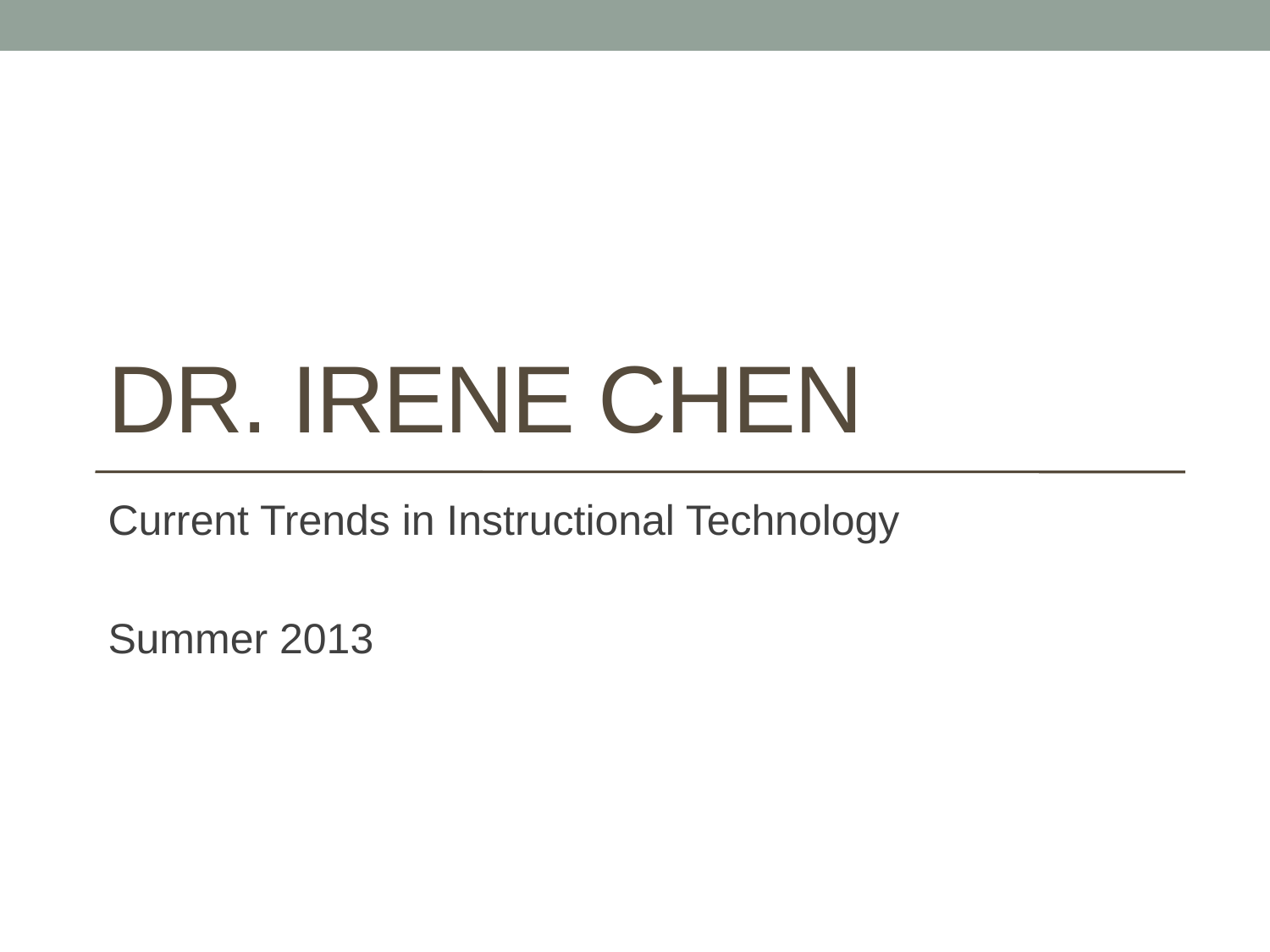

# Dr. Irene Chen
Current Trends in Instructional Technology

Summer 2013